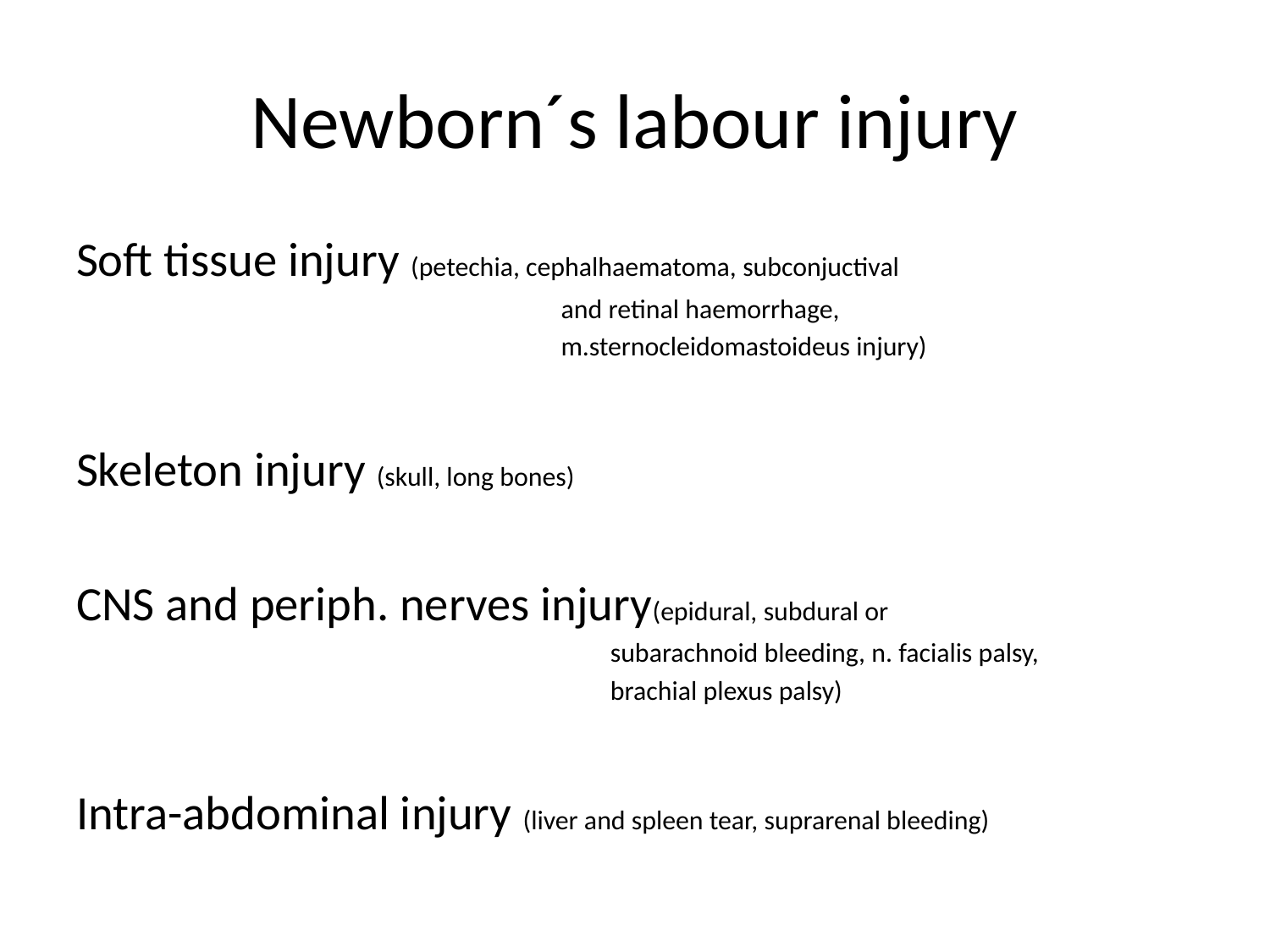

# Newborn´s labour injury
Soft tissue injury (petechia, cephalhaematoma, subconjuctival
                                                                               and retinal haemorrhage,
                                                                               m.sternocleidomastoideus injury)

Skeleton injury (skull, long bones)

CNS and periph. nerves injury(epidural, subdural or
                                                                                       subarachnoid bleeding, n. facialis palsy,
                                                                                       brachial plexus palsy)

Intra-abdominal injury (liver and spleen tear, suprarenal bleeding)